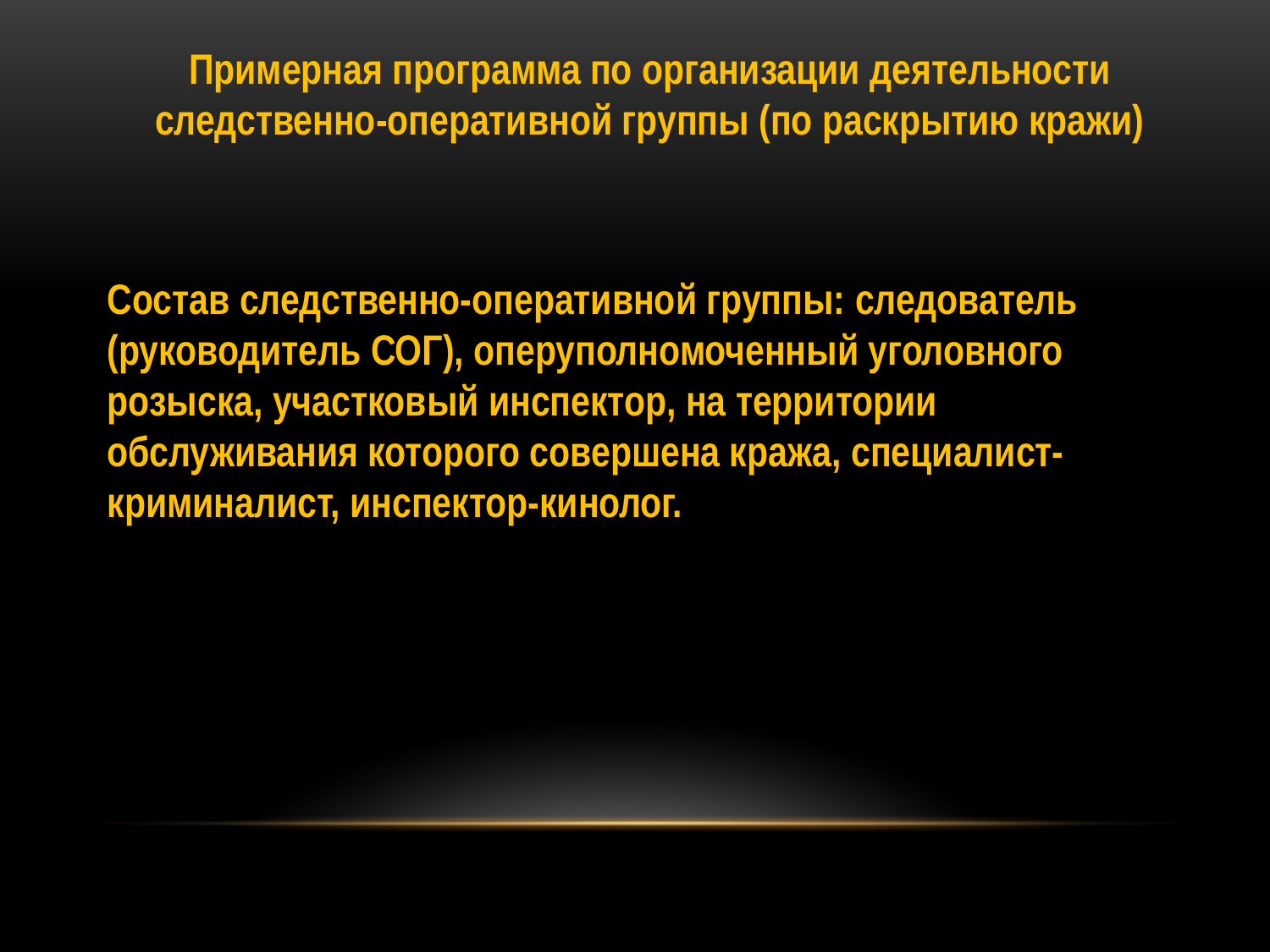

Примерная программа по организации деятельности следственно-оперативной группы (по раскрытию кражи)
Состав следственно-оперативной группы: следователь (руководитель СОГ), оперуполномоченный уголовного розыска, участковый инспектор, на территории обслуживания которого совершена кража, специалист-криминалист, инспектор-кинолог.